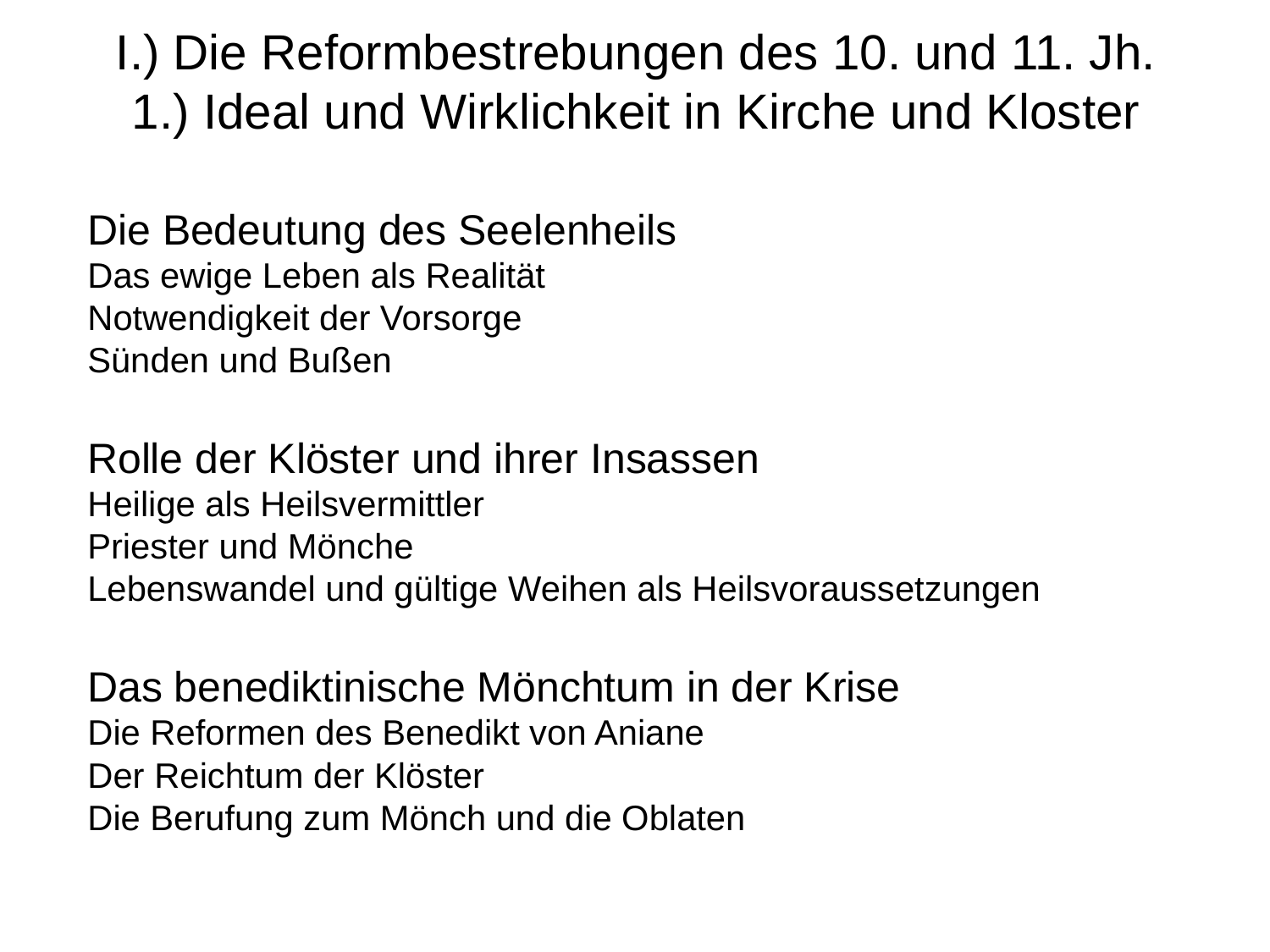

# I.) Die Reformbestrebungen des 10. und 11. Jh. 1.) Ideal und Wirklichkeit in Kirche und Kloster
Die Bedeutung des Seelenheils
Das ewige Leben als Realität
Notwendigkeit der Vorsorge
Sünden und Bußen

Rolle der Klöster und ihrer Insassen
Heilige als Heilsvermittler
Priester und Mönche
Lebenswandel und gültige Weihen als Heilsvoraussetzungen

Das benediktinische Mönchtum in der Krise
Die Reformen des Benedikt von Aniane
Der Reichtum der Klöster
Die Berufung zum Mönch und die Oblaten